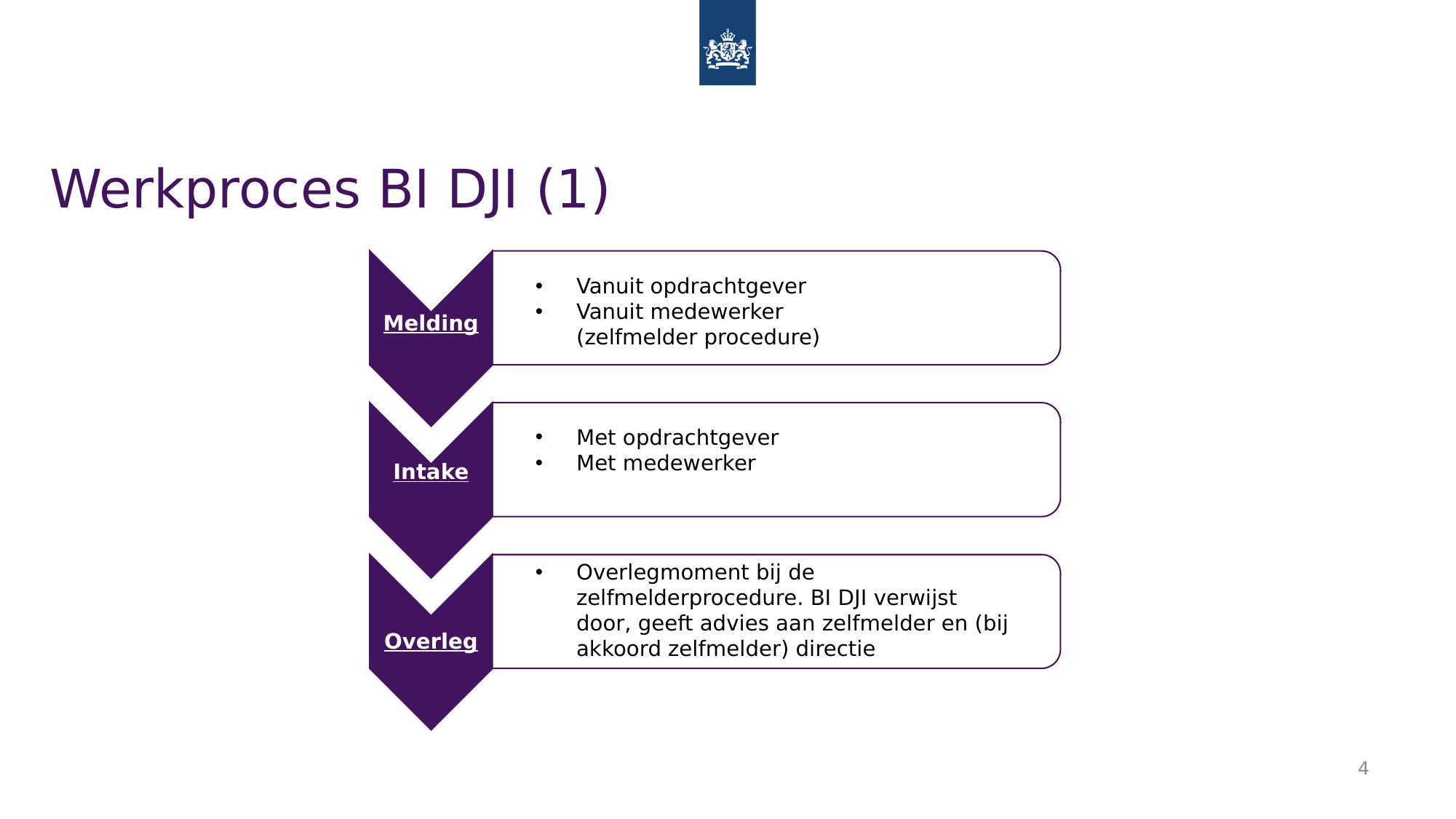

# Werkproces BI DJI (1)
Melding
Intake

Overleg
Vanuit opdrachtgever
Vanuit medewerker
(zelfmelder procedure)
Met opdrachtgever
Met medewerker

Overlegmoment bij de zelfmelderprocedure. BI DJI verwijst door, geeft advies aan zelfmelder en (bij akkoord zelfmelder) directie
4